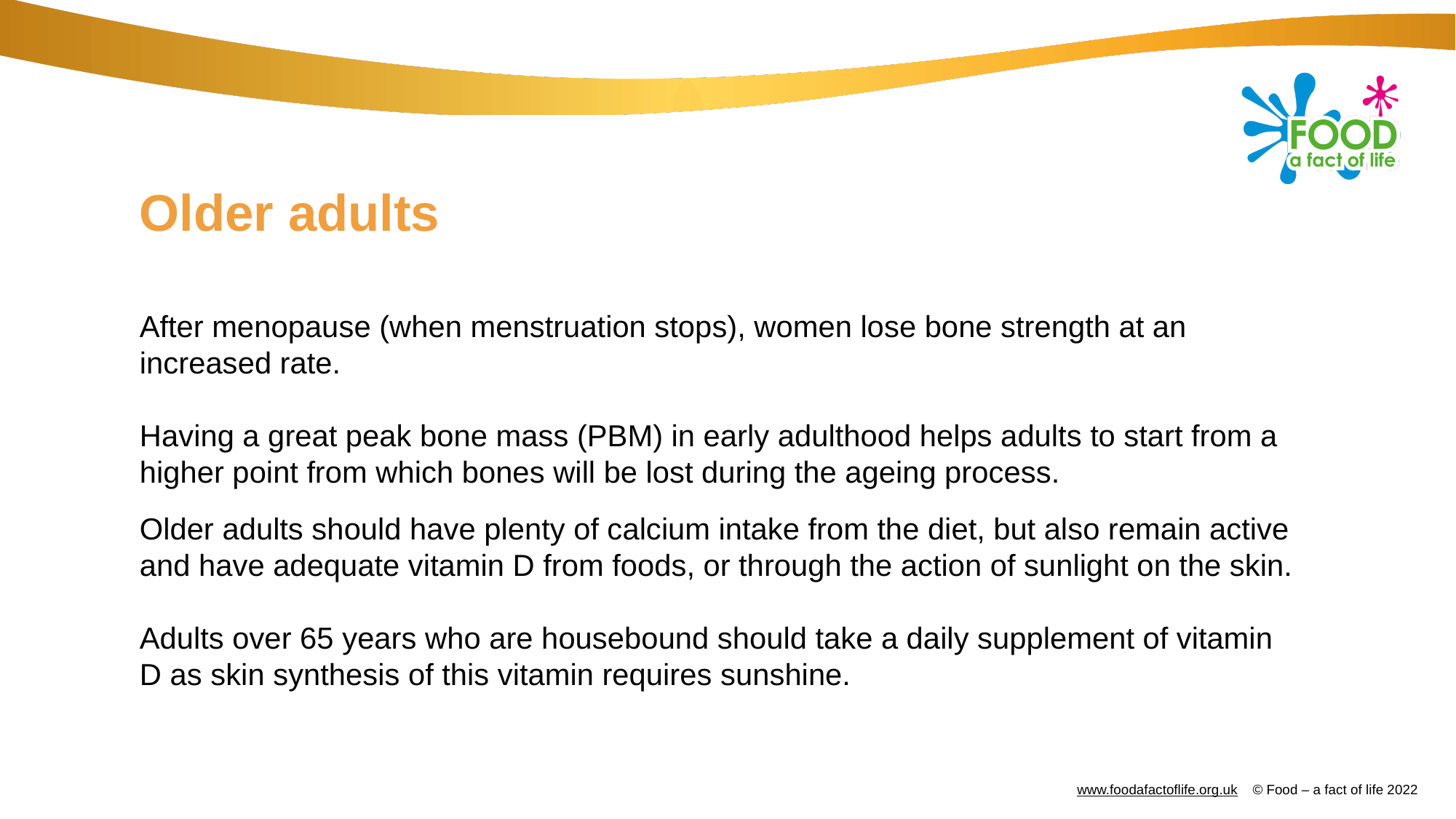

# Older adults
After menopause (when menstruation stops), women lose bone strength at an increased rate.

Having a great peak bone mass (PBM) in early adulthood helps adults to start from a higher point from which bones will be lost during the ageing process.

Older adults should have plenty of calcium intake from the diet, but also remain active and have adequate vitamin D from foods, or through the action of sunlight on the skin.

Adults over 65 years who are housebound should take a daily supplement of vitamin D as skin synthesis of this vitamin requires sunshine.